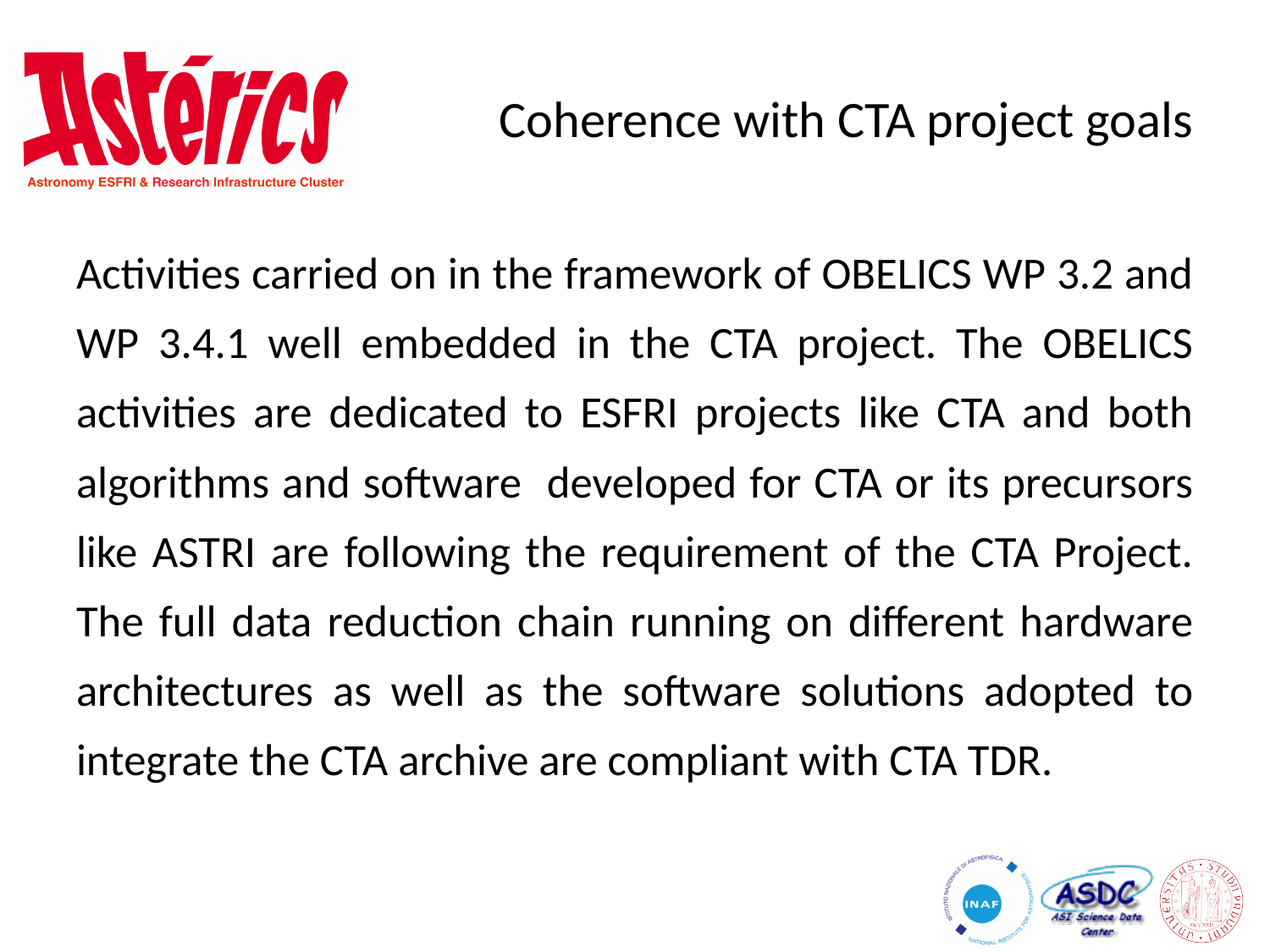

# Coherence with CTA project goals
Activities carried on in the framework of OBELICS WP 3.2 and WP 3.4.1 well embedded in the CTA project. The OBELICS activities are dedicated to ESFRI projects like CTA and both algorithms and software  developed for CTA or its precursors like ASTRI are following the requirement of the CTA Project. The full data reduction chain running on different hardware architectures as well as the software solutions adopted to integrate the CTA archive are compliant with CTA TDR.